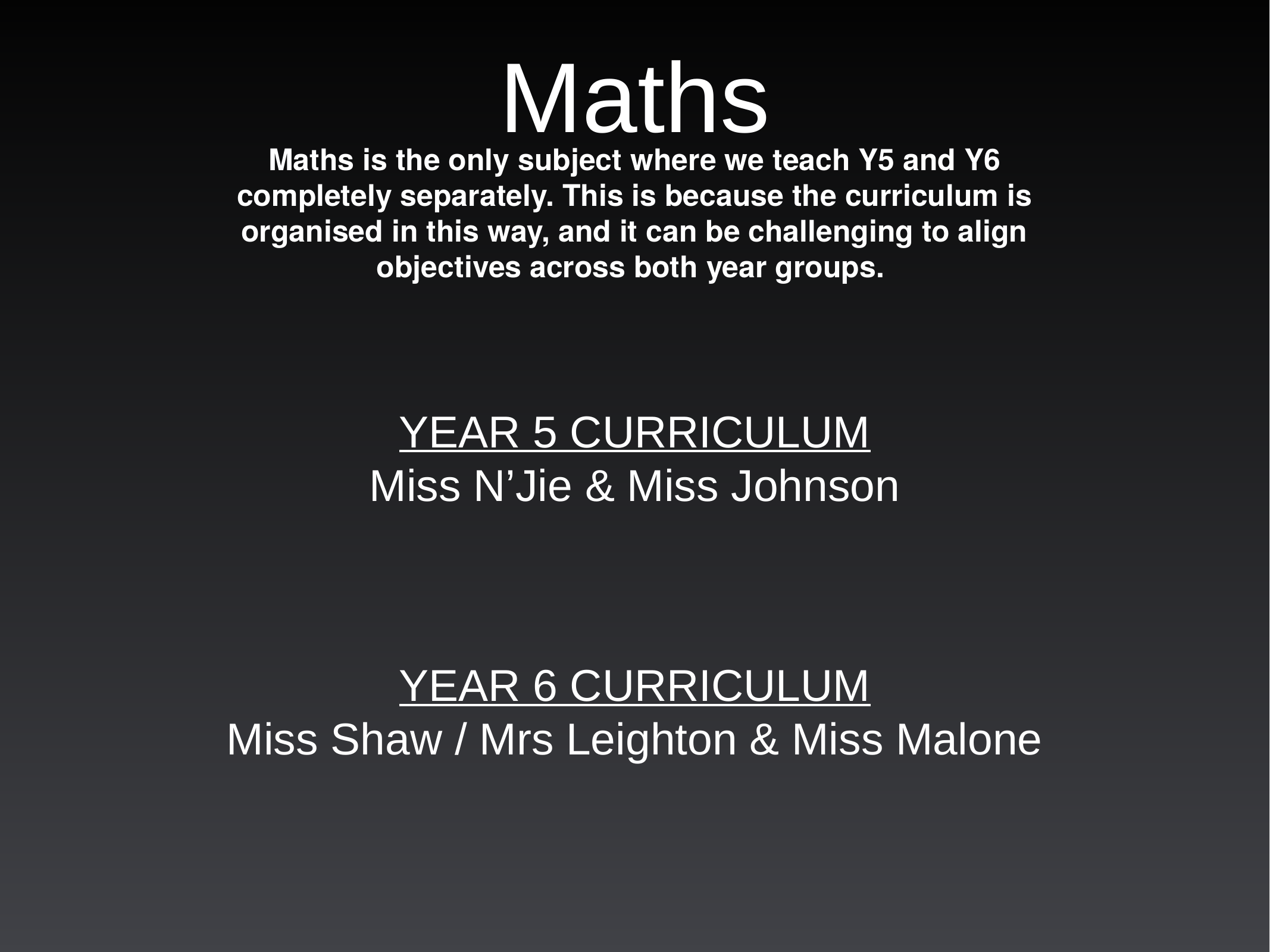

# Maths
Maths is the only subject where we teach Y5 and Y6 completely separately. This is because the curriculum is organised in this way, and it can be challenging to align objectives across both year groups.
YEAR 5 CURRICULUM
Miss N’Jie & Miss Johnson
YEAR 6 CURRICULUM
Miss Shaw / Mrs Leighton & Miss Malone